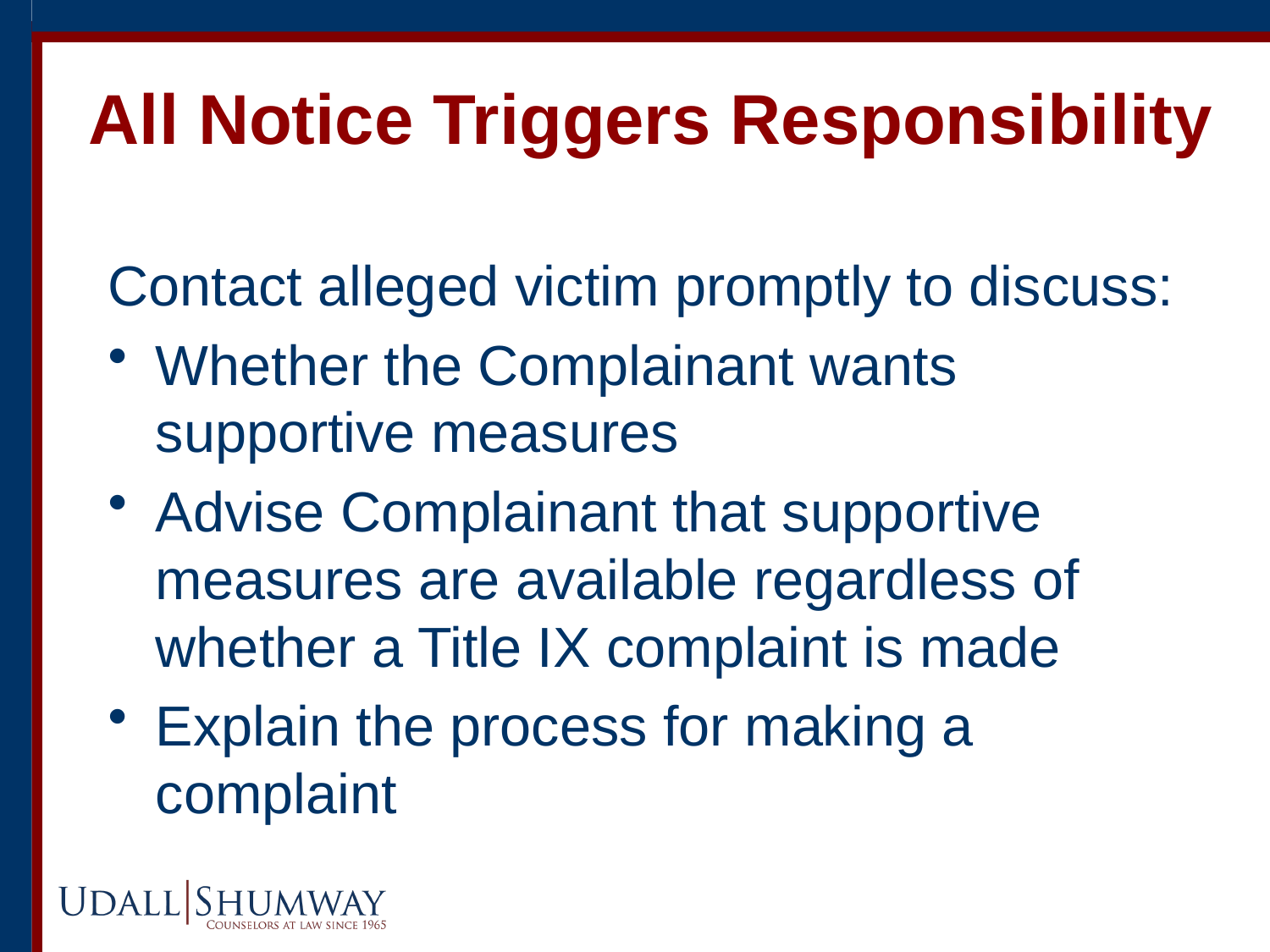

# All Notice Triggers Responsibility
Contact alleged victim promptly to discuss:
Whether the Complainant wants supportive measures
Advise Complainant that supportive measures are available regardless of whether a Title IX complaint is made
Explain the process for making a complaint